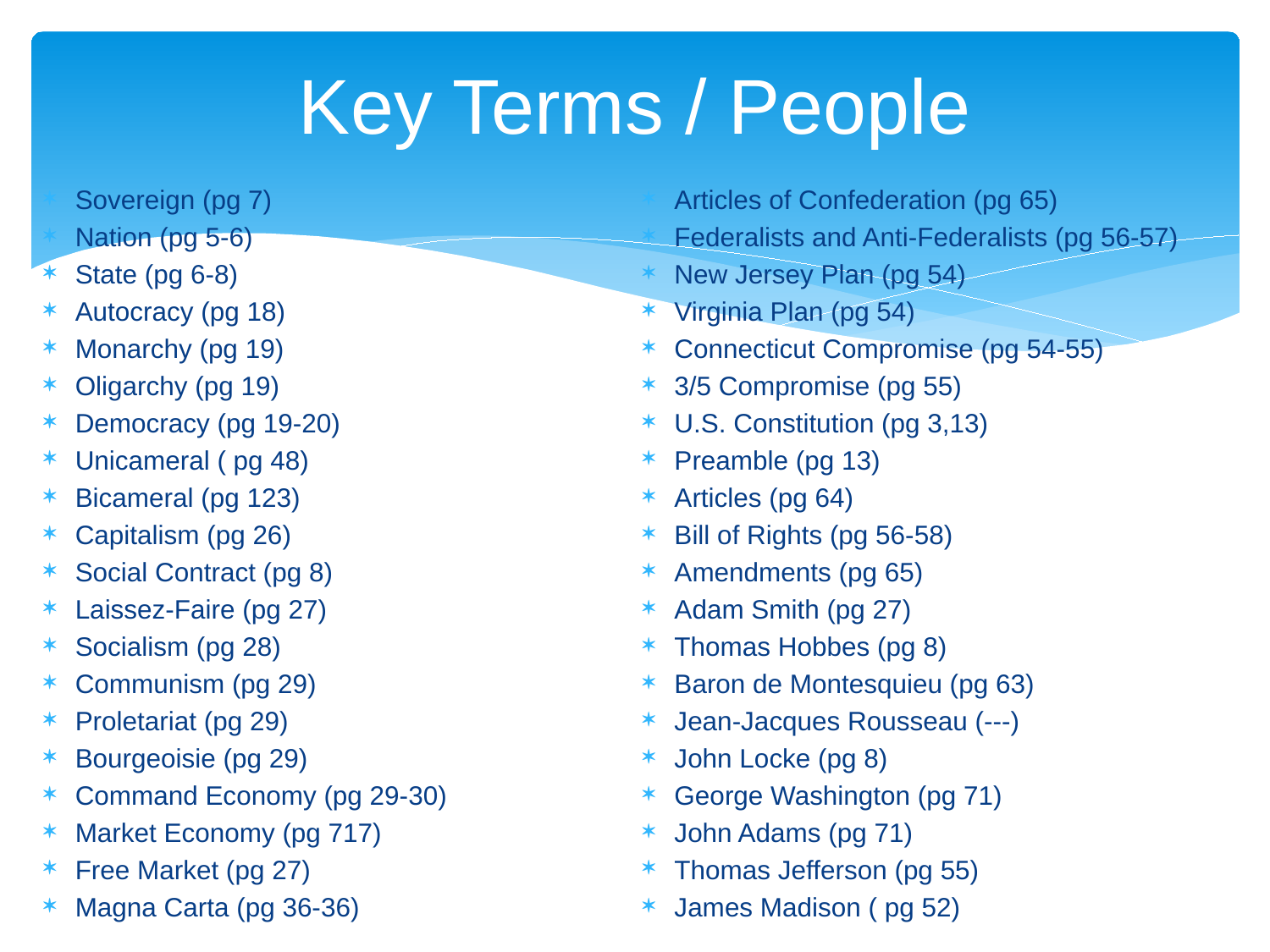

# Key Terms / People
Sovereign (pg 7)
Nation (pg 5-6)
State (pg 6-8)
Autocracy (pg 18)
Monarchy (pg 19)
Oligarchy (pg 19)
Democracy (pg 19-20)
Unicameral ( pg 48)
Bicameral (pg 123)
Capitalism (pg 26)
Social Contract (pg 8)
Laissez-Faire (pg 27)
Socialism (pg 28)
Communism (pg 29)
Proletariat (pg 29)
Bourgeoisie (pg 29)
Command Economy (pg 29-30)
Market Economy (pg 717)
Free Market (pg 27)
Magna Carta (pg 36-36)
Articles of Confederation (pg 65)
Federalists and Anti-Federalists (pg 56-57)
New Jersey Plan (pg 54)
Virginia Plan (pg 54)
Connecticut Compromise (pg 54-55)
3/5 Compromise (pg 55)
U.S. Constitution (pg 3,13)
Preamble (pg 13)
Articles (pg 64)
Bill of Rights (pg 56-58)
Amendments (pg 65)
Adam Smith (pg 27)
Thomas Hobbes (pg 8)
Baron de Montesquieu (pg 63)
Jean-Jacques Rousseau (---)
John Locke (pg 8)
George Washington (pg 71)
John Adams (pg 71)
Thomas Jefferson (pg 55)
James Madison ( pg 52)